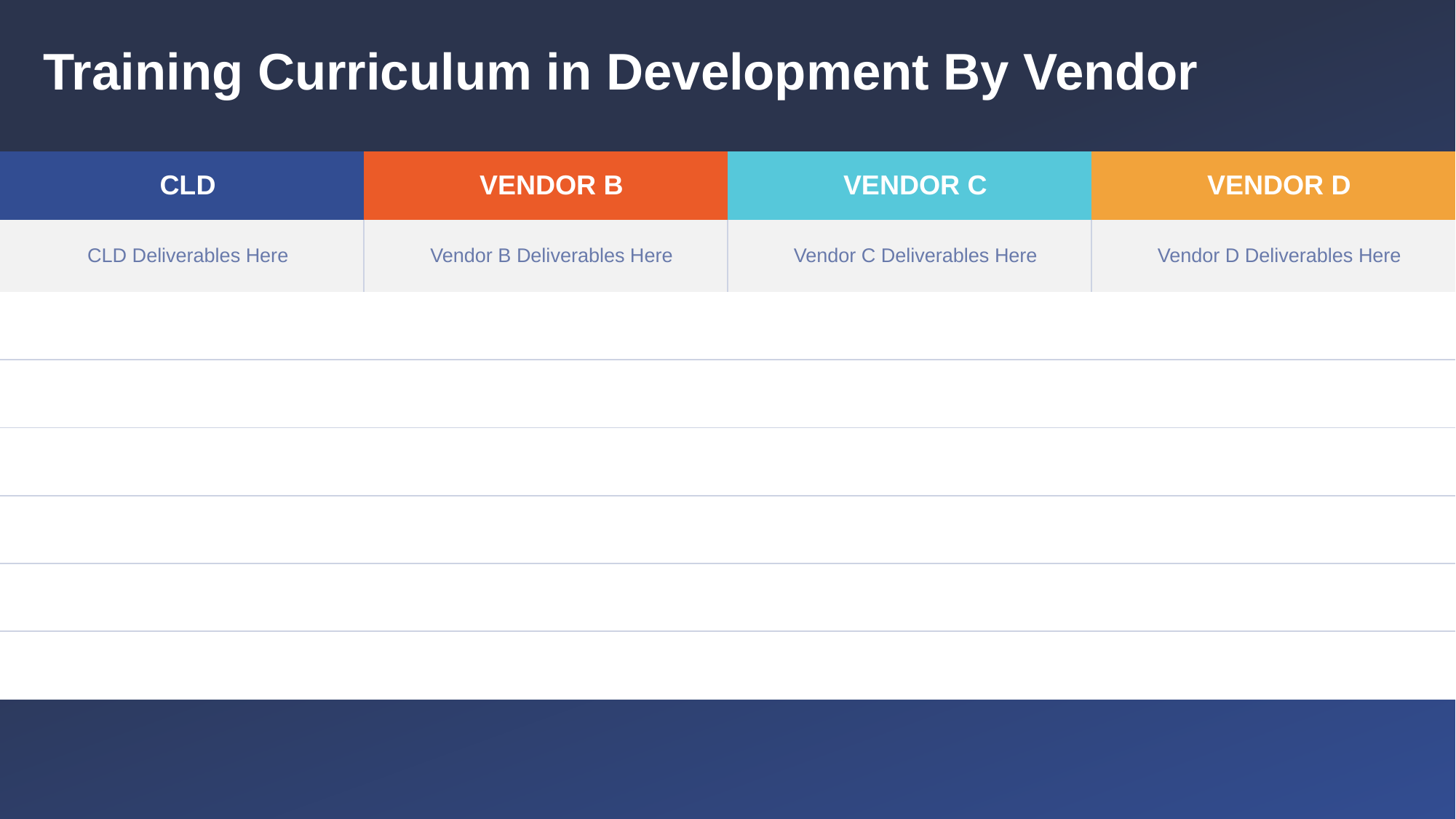

# Training Curriculum in Development By Vendor
| CLD | VENDOR B | VENDOR C | VENDOR D |
| --- | --- | --- | --- |
| CLD Deliverables Here | Vendor B Deliverables Here | Vendor C Deliverables Here | Vendor D Deliverables Here |
|  |  |  |  |
|  |  |  |  |
|  |  |  |  |
|  |  |  |  |
|  |  |  |  |
|  |  |  |  |